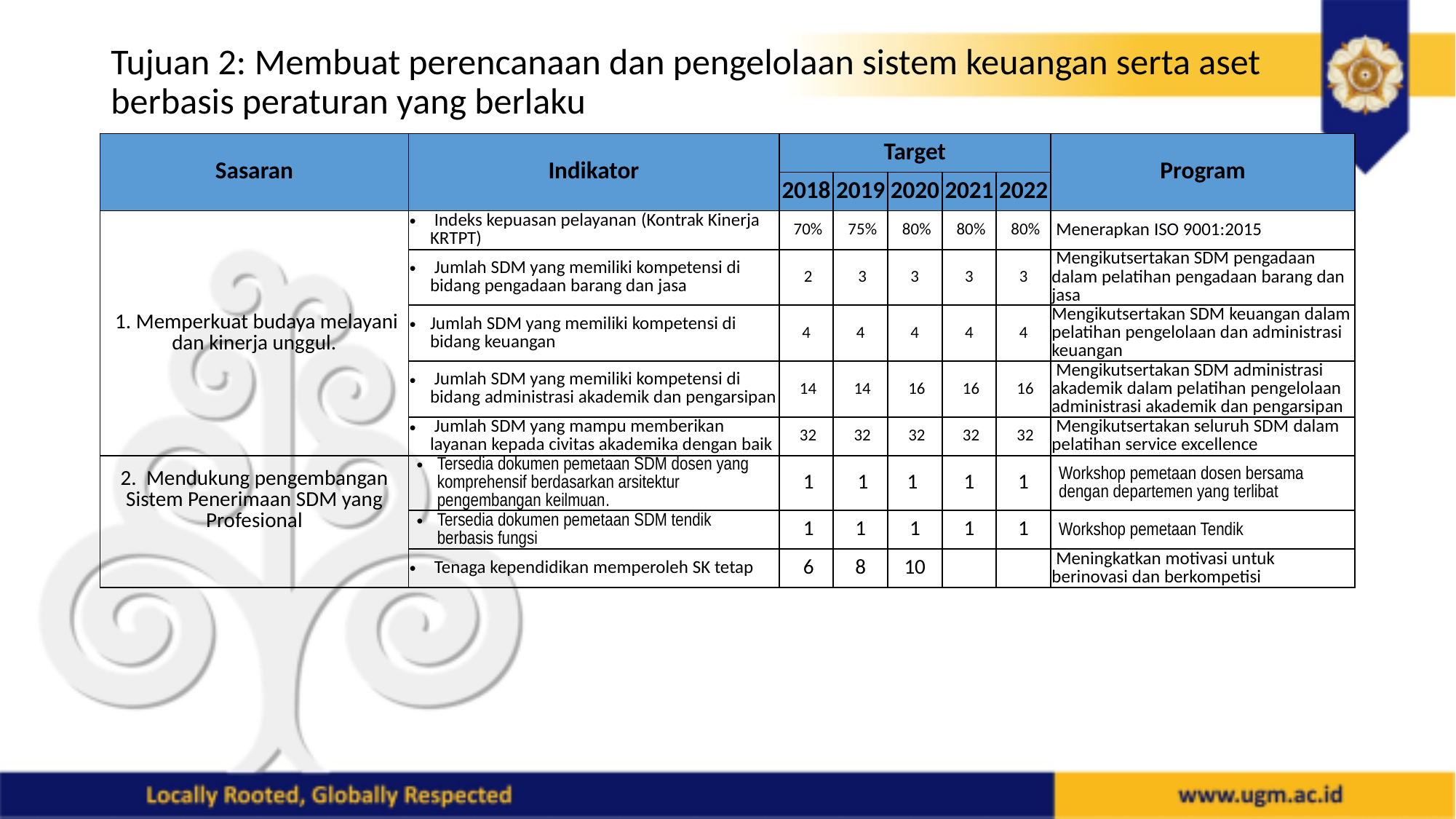

# Tujuan 2: Membuat perencanaan dan pengelolaan sistem keuangan serta aset berbasis peraturan yang berlaku
| Sasaran | Indikator | Target |  |  |  |  | Program |
| --- | --- | --- | --- | --- | --- | --- | --- |
|  |  | 2018 | 2019 | 2020 | 2021 | 2022 |  |
| 1. Memperkuat budaya melayani dan kinerja unggul. | Indeks kepuasan pelayanan (Kontrak Kinerja KRTPT) | 70% | 75% | 80% | 80% | 80% | Menerapkan ISO 9001:2015 |
|  | Jumlah SDM yang memiliki kompetensi di bidang pengadaan barang dan jasa | 2 | 3 | 3 | 3 | 3 | Mengikutsertakan SDM pengadaan dalam pelatihan pengadaan barang dan jasa |
|  | Jumlah SDM yang memiliki kompetensi di bidang keuangan | 4 | 4 | 4 | 4 | 4 | Mengikutsertakan SDM keuangan dalam pelatihan pengelolaan dan administrasi keuangan |
|  | Jumlah SDM yang memiliki kompetensi di bidang administrasi akademik dan pengarsipan | 14 | 14 | 16 | 16 | 16 | Mengikutsertakan SDM administrasi akademik dalam pelatihan pengelolaan administrasi akademik dan pengarsipan |
|  | Jumlah SDM yang mampu memberikan layanan kepada civitas akademika dengan baik | 32 | 32 | 32 | 32 | 32 | Mengikutsertakan seluruh SDM dalam pelatihan service excellence |
| 2.  Mendukung pengembangan Sistem Penerimaan SDM yang Profesional | Tersedia dokumen pemetaan SDM dosen yang komprehensif berdasarkan arsitektur pengembangan keilmuan. | 1 | 1 | 1 | 1 | 1 | Workshop pemetaan dosen bersama dengan departemen yang terlibat |
|  | Tersedia dokumen pemetaan SDM tendik berbasis fungsi | 1 | 1 | 1 | 1 | 1 | Workshop pemetaan Tendik |
|  | Tenaga kependidikan memperoleh SK tetap | 6 | 8 | 10 |  |  | Meningkatkan motivasi untuk berinovasi dan berkompetisi |